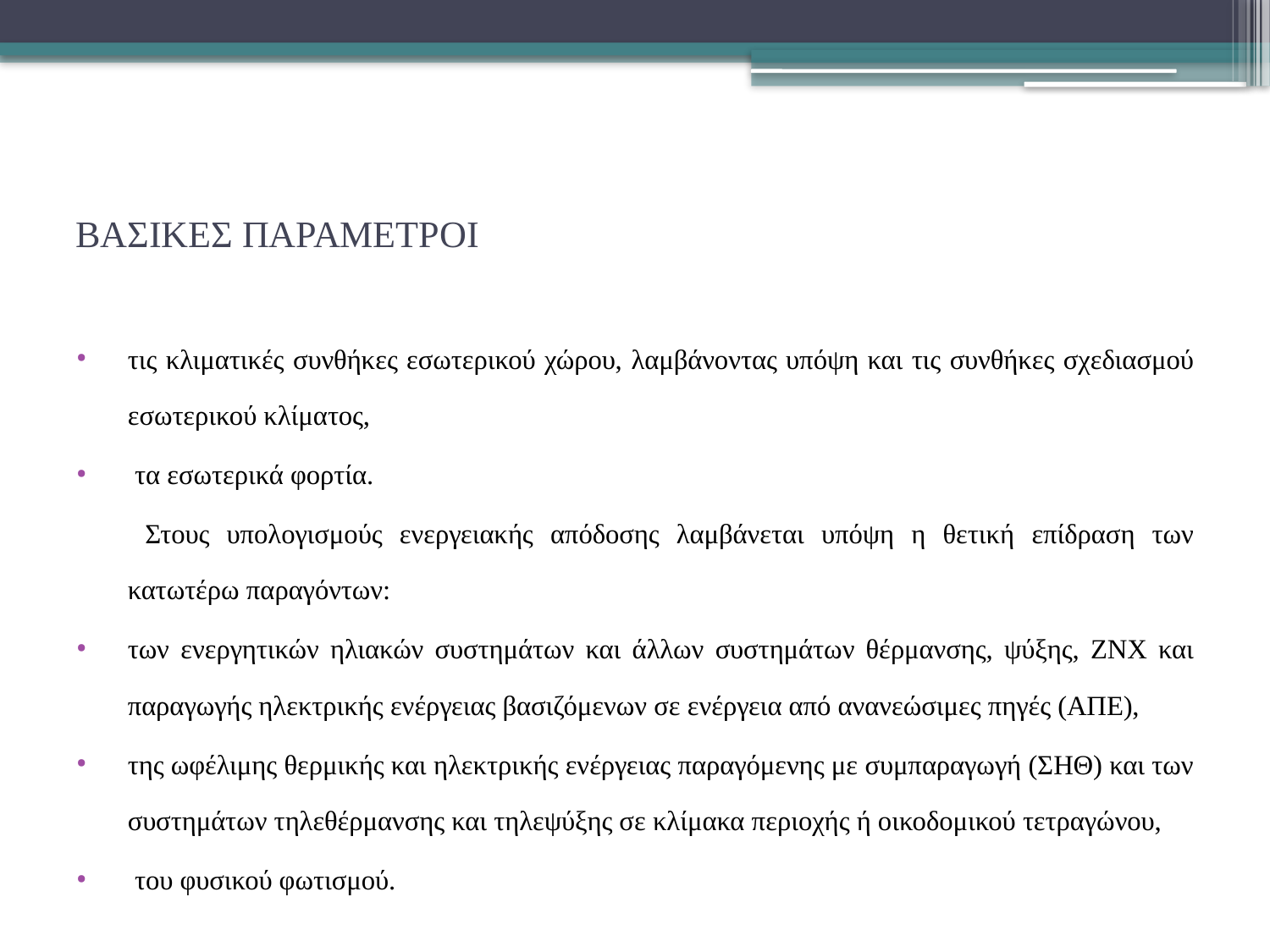

# ΒΑΣΙΚΕΣ ΠΑΡΑΜΕΤΡΟΙ
τις κλιματικές συνθήκες εσωτερικού χώρου, λαμβάνοντας υπόψη και τις συνθήκες σχεδιασμού εσωτερικού κλίματος,
 τα εσωτερικά φορτία.
	 Στους υπολογισμούς ενεργειακής απόδοσης λαμβάνεται υπόψη η θετική επίδραση των κατωτέρω παραγόντων:
των ενεργητικών ηλιακών συστημάτων και άλλων συστημάτων θέρμανσης, ψύξης, ΖΝΧ και παραγωγής ηλεκτρικής ενέργειας βασιζόμενων σε ενέργεια από ανανεώσιμες πηγές (ΑΠΕ),
της ωφέλιμης θερμικής και ηλεκτρικής ενέργειας παραγόμενης με συμπαραγωγή (ΣΗΘ) και των συστημάτων τηλεθέρμανσης και τηλεψύξης σε κλίμακα περιοχής ή οικοδομικού τετραγώνου,
 του φυσικού φωτισμού.